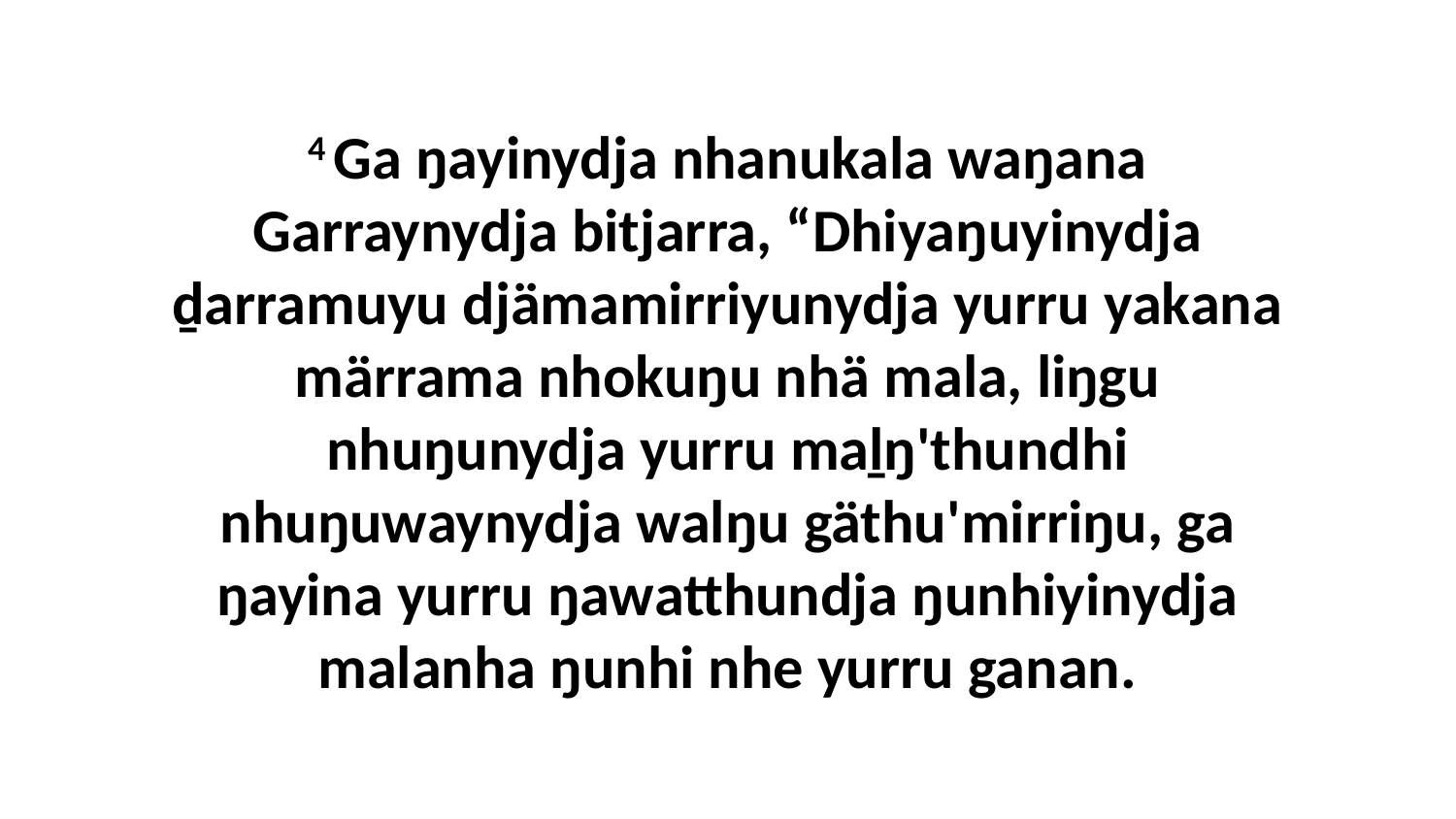

4 Ga ŋayinydja nhanukala waŋana Garraynydja bitjarra, “Dhiyaŋuyinydja ḏarramuyu djämamirriyunydja yurru yakana märrama nhokuŋu nhä mala, liŋgu nhuŋunydja yurru maḻŋ'thundhi nhuŋuwaynydja walŋu gäthu'mirriŋu, ga ŋayina yurru ŋawatthundja ŋunhiyinydja malanha ŋunhi nhe yurru ganan.